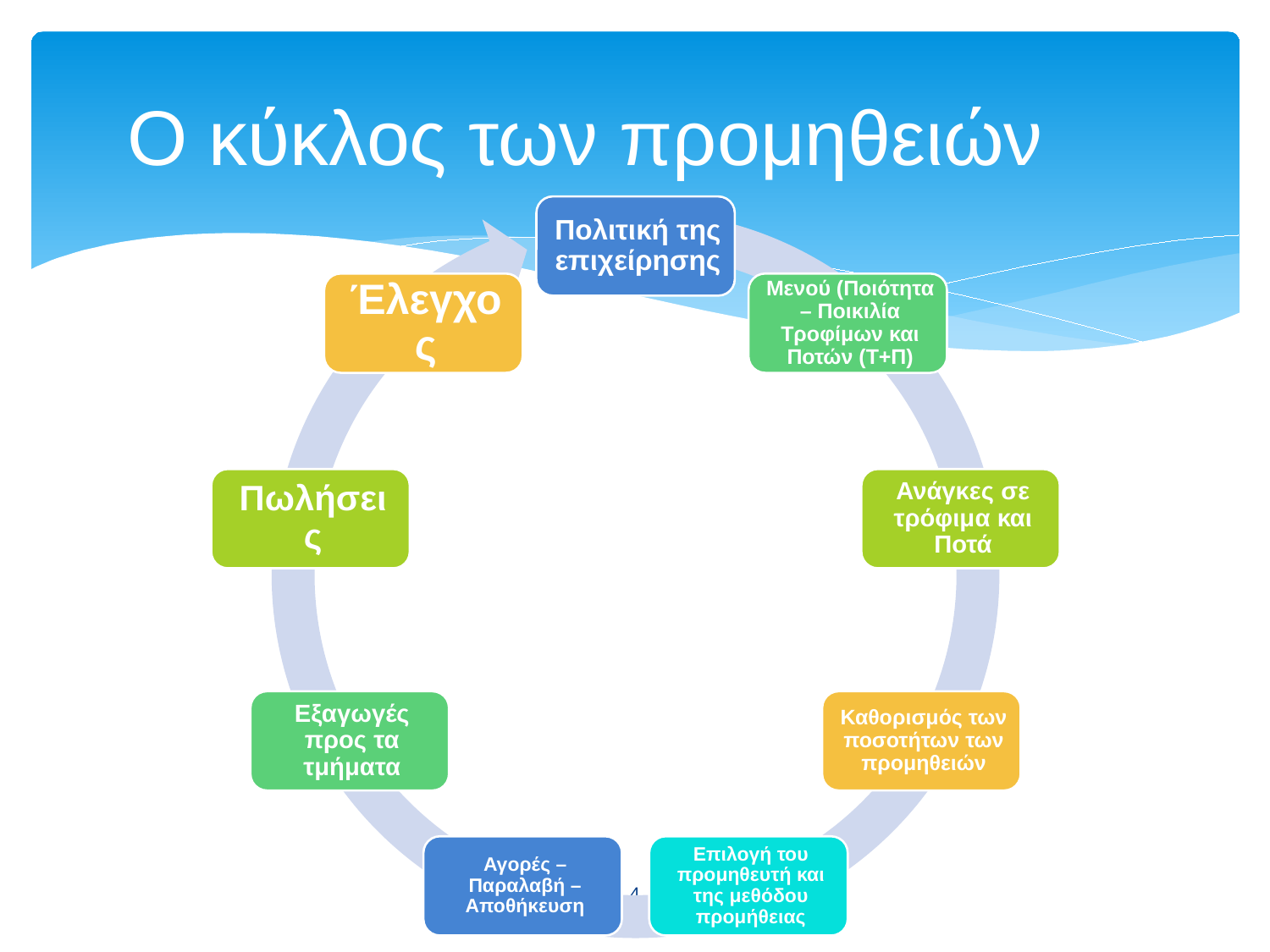

# Ο κύκλος των προμηθειών
Πολιτική της επιχείρησης
Μενού (Ποιότητα – Ποικιλία Τροφίμων και Ποτών (Τ+Π)
Ανάγκες σε τρόφιμα και Ποτά
Καθορισμός των ποσοτήτων των προμηθειών
Επιλογή του προμηθευτή και της μεθόδου προμήθειας
Αγορές – Παραλαβή – Αποθήκευση
Εξαγωγές προς τα τμήματα
Πωλήσεις
Έλεγχος
4